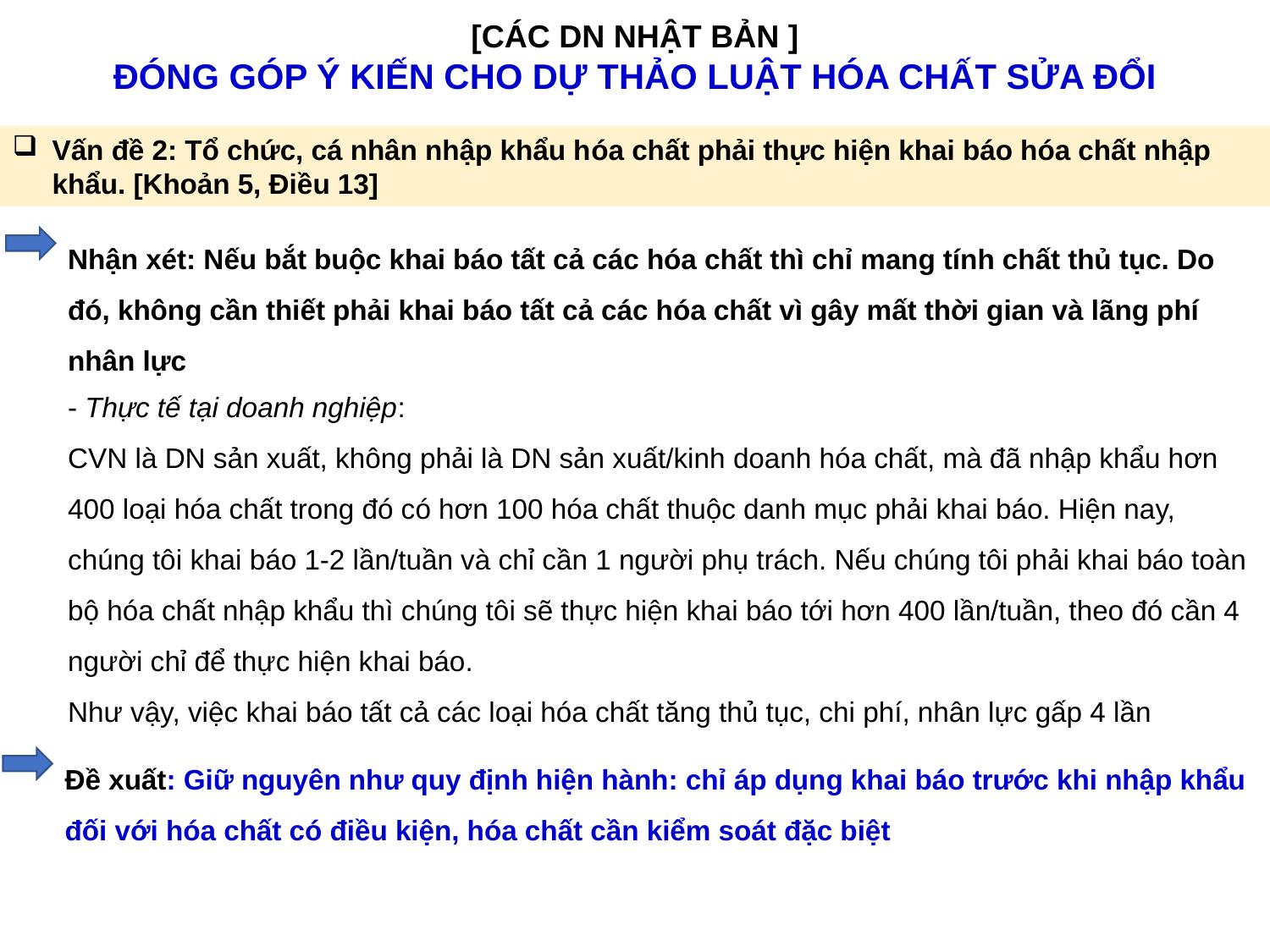

[CÁC DN NHẬT BẢN ]
ĐÓNG GÓP Ý KIẾN CHO DỰ THẢO LUẬT HÓA CHẤT SỬA ĐỔI
Vấn đề 2: Tổ chức, cá nhân nhập khẩu hóa chất phải thực hiện khai báo hóa chất nhập khẩu. [Khoản 5, Điều 13]
Nhận xét: Nếu bắt buộc khai báo tất cả các hóa chất thì chỉ mang tính chất thủ tục. Do đó, không cần thiết phải khai báo tất cả các hóa chất vì gây mất thời gian và lãng phí nhân lực

- Thực tế tại doanh nghiệp:
CVN là DN sản xuất, không phải là DN sản xuất/kinh doanh hóa chất, mà đã nhập khẩu hơn 400 loại hóa chất trong đó có hơn 100 hóa chất thuộc danh mục phải khai báo. Hiện nay, chúng tôi khai báo 1-2 lần/tuần và chỉ cần 1 người phụ trách. Nếu chúng tôi phải khai báo toàn bộ hóa chất nhập khẩu thì chúng tôi sẽ thực hiện khai báo tới hơn 400 lần/tuần, theo đó cần 4 người chỉ để thực hiện khai báo.
Như vậy, việc khai báo tất cả các loại hóa chất tăng thủ tục, chi phí, nhân lực gấp 4 lần
Đề xuất: Giữ nguyên như quy định hiện hành: chỉ áp dụng khai báo trước khi nhập khẩu đối với hóa chất có điều kiện, hóa chất cần kiểm soát đặc biệt